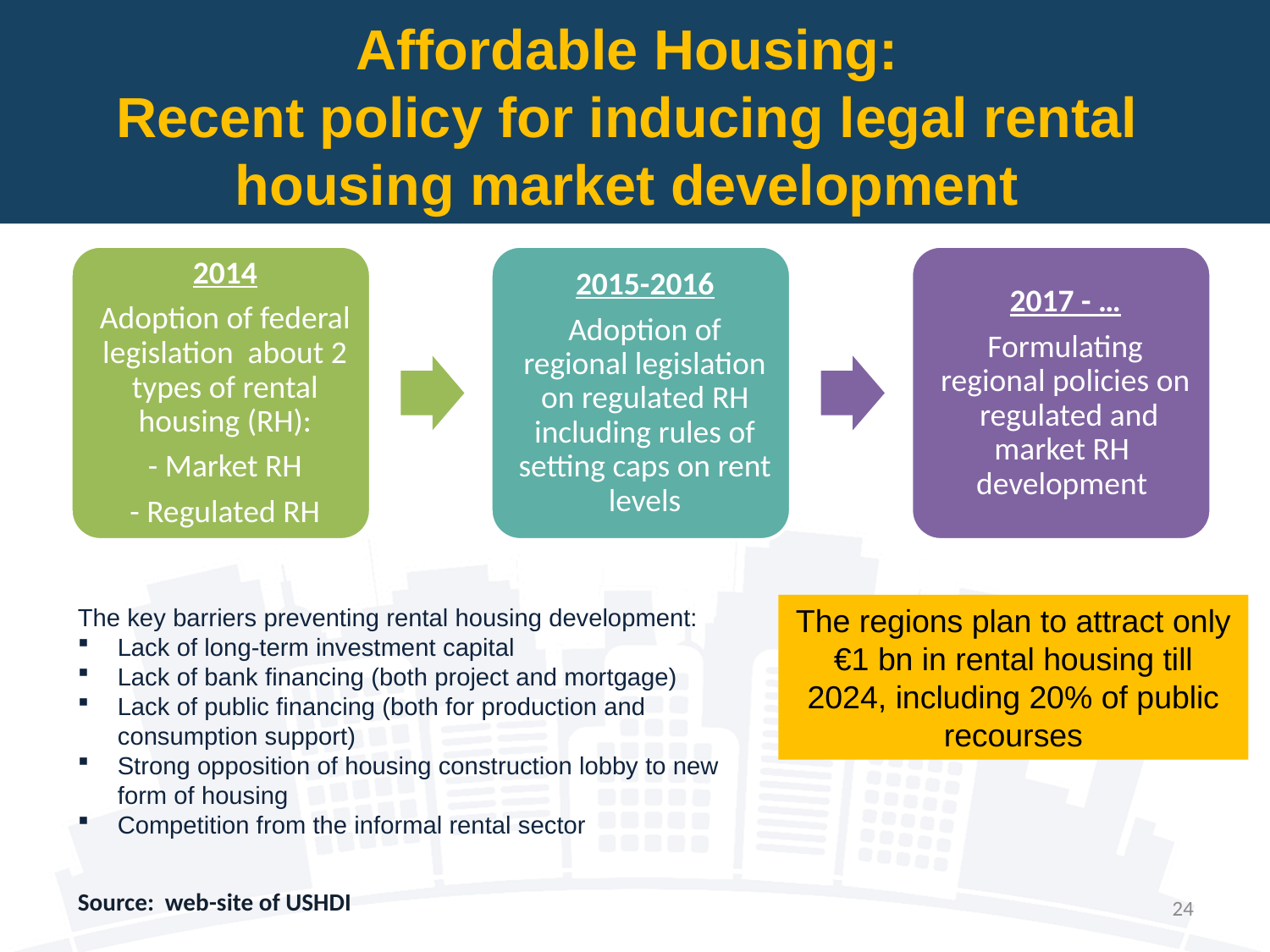

Affordable Housing:
Recent policy for inducing legal rental housing market development
2014
Adoption of federal legislation  about 2 types of rental housing (RH):
- Market RH
- Regulated RH

2015-2016
Adoption of regional legislation on regulated RH including rules of setting caps on rent levels

2017 - …
Formulating regional policies on  regulated and market RH  development
The regions plan to attract only €1 bn in rental housing till 2024, including 20% of public recourses
The key barriers preventing rental housing development:
Lack of long-term investment capital
Lack of bank financing (both project and mortgage)
Lack of public financing (both for production and consumption support)
Strong opposition of housing construction lobby to new form of housing
Competition from the informal rental sector

Source:  web-site of USHDI
24